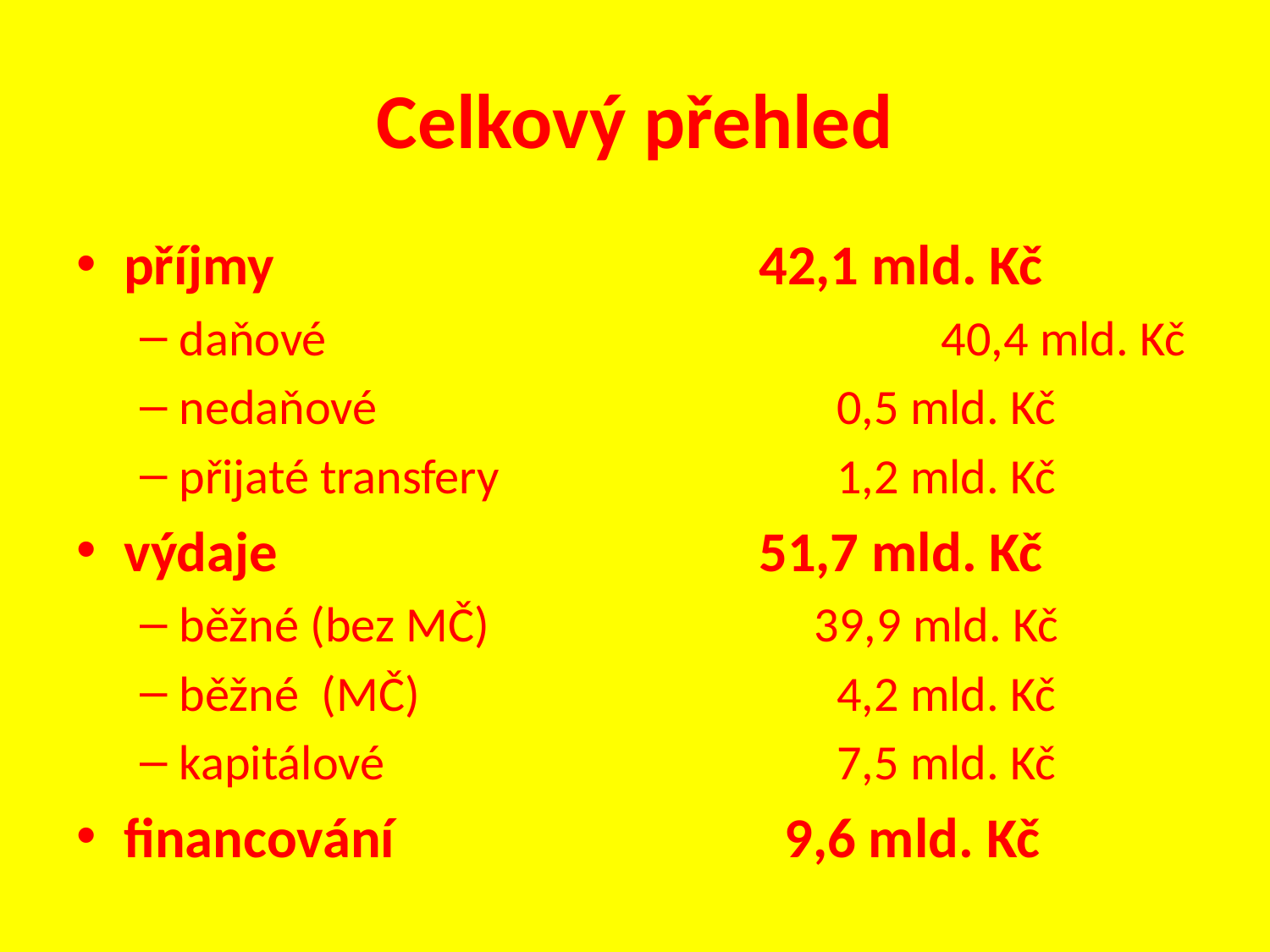

# Celkový přehled
příjmy				42,1 mld. Kč
daňové					40,4 mld. Kč
nedaňové				  0,5 mld. Kč
přijaté transfery			  1,2 mld. Kč
výdaje				51,7 mld. Kč
běžné (bez MČ)			39,9 mld. Kč
běžné  (MČ)				  4,2 mld. Kč
kapitálové				  7,5 mld. Kč
financování			  9,6 mld. Kč